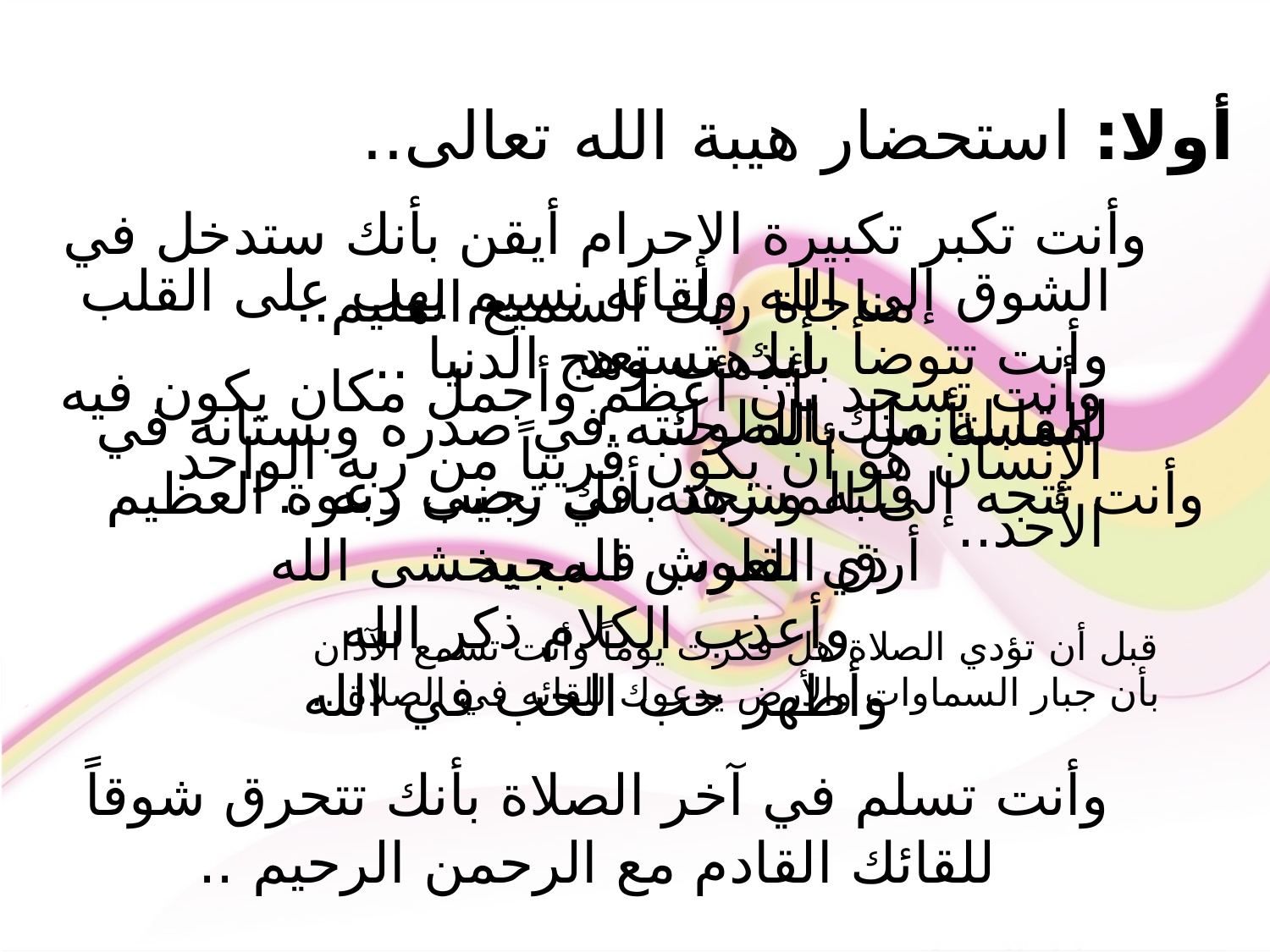

أولا: استحضار هيبة الله تعالى..

وأنت تكبر تكبيرة الإحرام أيقن بأنك ستدخل في مناجاة ربك السميع العليم..
الشوق إلى الله ولقائه نسيم يهب على القلب ليذهب وهج الدنيا ..
المستأنس بالله جنته في صدره وبستانه في قلبه ونزهته في رضى ربه ..
أرق القلوب قلب يخشى الله
وأعذب الكلام ذكر الله
وأطهر حب الحب في الله
وأنت تتوضأ بأنك تستعد لمقابلة ملك الملوك ..
وأنت تسجد بأن أعظم وأجمل مكان يكون فيه الإنسان هو أن يكون قريباً من ربه الواحد الأحد..
وأنت تتجه إلى المسجد بأنك تجيب دعوة العظيم ذي العرش المجيد ..
قبل أن تؤدي الصلاة هل فكرت يوماً وأنت تسمع الآذان بأن جبار السماوات والأرض يدعوك للقائه في الصلاة ..

وأنت تسلم في آخر الصلاة بأنك تتحرق شوقاً للقائك القادم مع الرحمن الرحيم ..
مدرسة خلقية انضباطية
راحة نفسية
طريق الفلاح
الصلاة
تقوية النفس
عقد الصلة بربي
التماس الأمن والسكينة
طمأنينة روحية
السمو عن الدنيا
إظهار العبودية لله
لذة المناجاة للخالق
تفويض الأمر لله